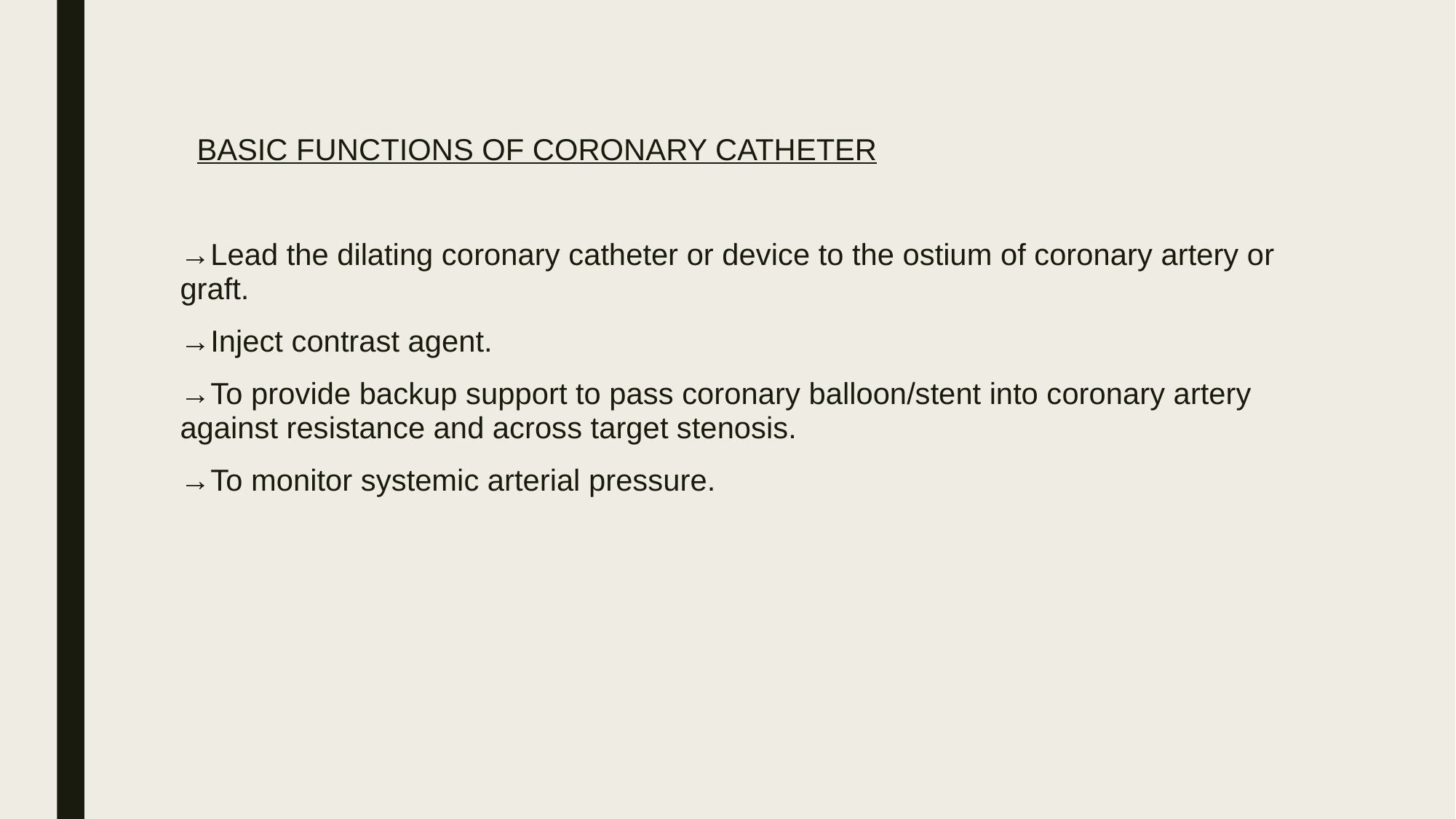

BASIC FUNCTIONS OF CORONARY CATHETER

→Lead the dilating coronary catheter or device to the ostium of coronary artery or graft.
→Inject contrast agent.
→To provide backup support to pass coronary balloon/stent into coronary artery against resistance and across target stenosis.
→To monitor systemic arterial pressure.